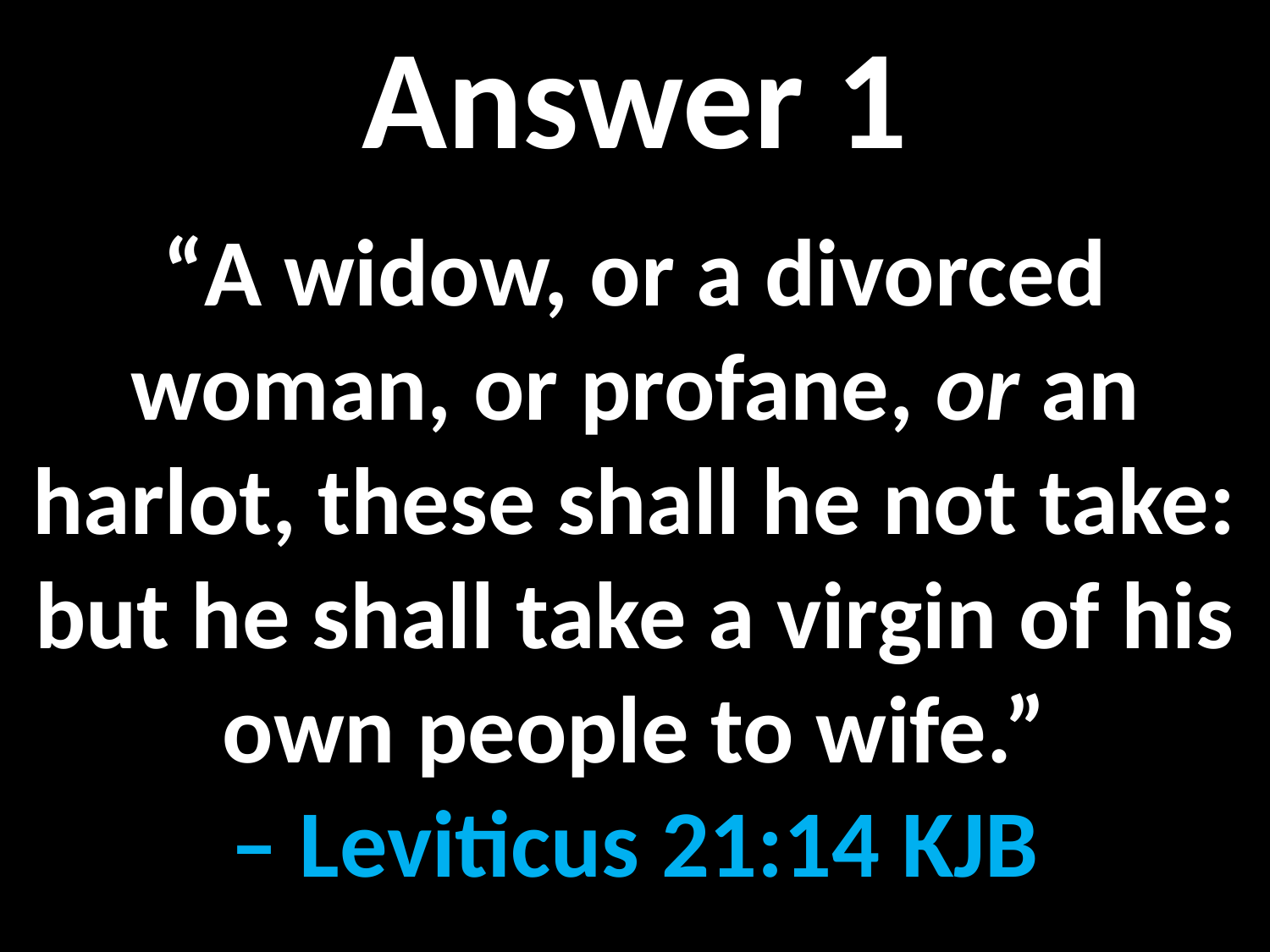

Answer 1
“A widow, or a divorced woman, or profane, or an harlot, these shall he not take: but he shall take a virgin of his own people to wife.”
– Leviticus 21:14 KJB